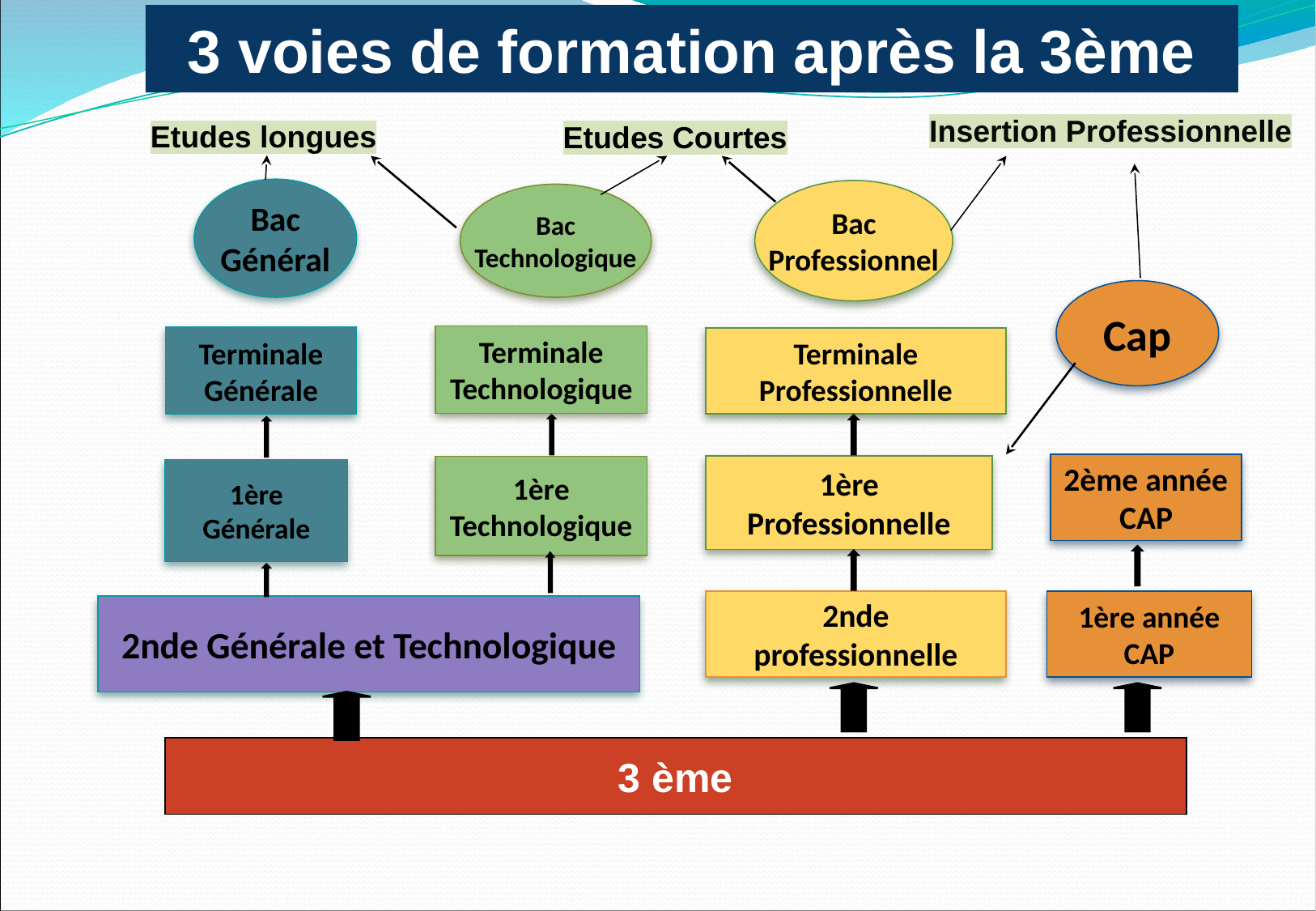

3 voies de formation après la 3ème

Insertion Professionnelle
Etudes longues
Etudes Courtes

Bac Général
Bac Professionnel
Bac Technologique

 Cap
Terminale Technologique
Terminale Générale
Terminale Professionnelle

2ème année CAP
1ère Professionnelle
1ère Technologique
1ère Générale

2nde professionnelle
1ère année CAP
2nde Générale et Technologique

3 ème